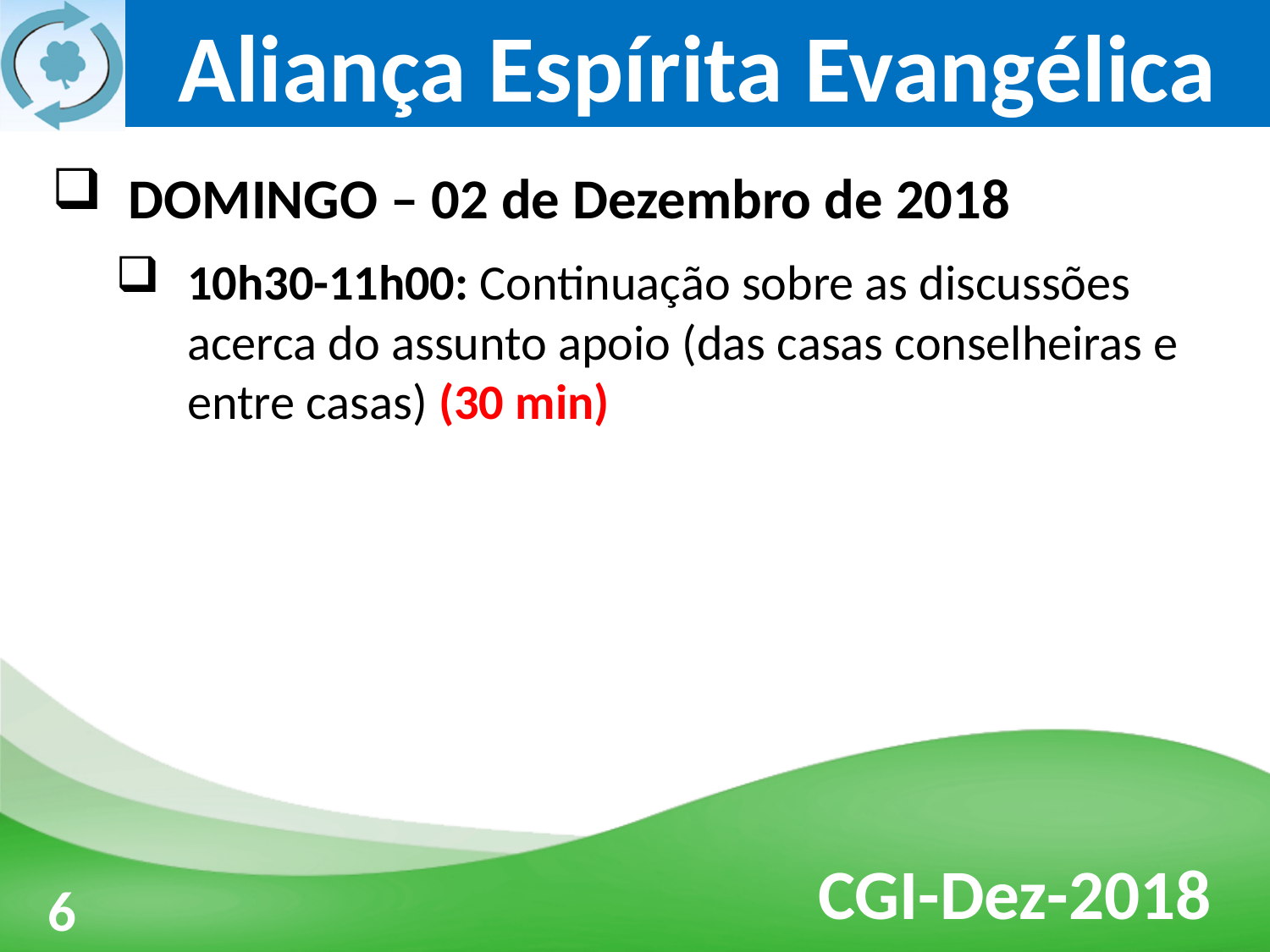

DOMINGO – 02 de Dezembro de 2018
10h30-11h00: Continuação sobre as discussões acerca do assunto apoio (das casas conselheiras e entre casas) (30 min)

3

6